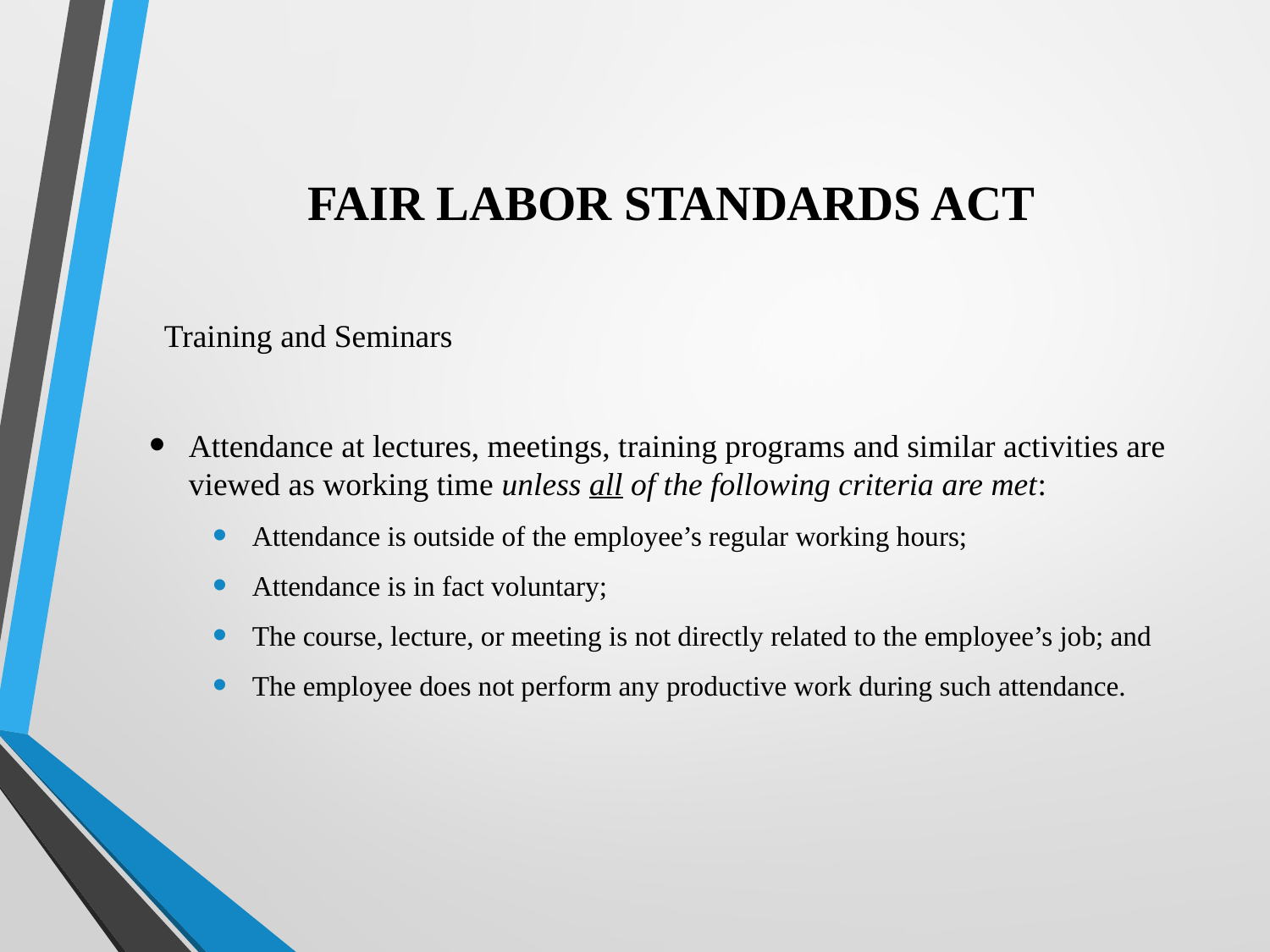

# FAIR LABOR STANDARDS ACT
Training and Seminars

Attendance at lectures, meetings, training programs and similar activities are viewed as working time unless all of the following criteria are met:
Attendance is outside of the employee’s regular working hours;
Attendance is in fact voluntary;
The course, lecture, or meeting is not directly related to the employee’s job; and
The employee does not perform any productive work during such attendance.